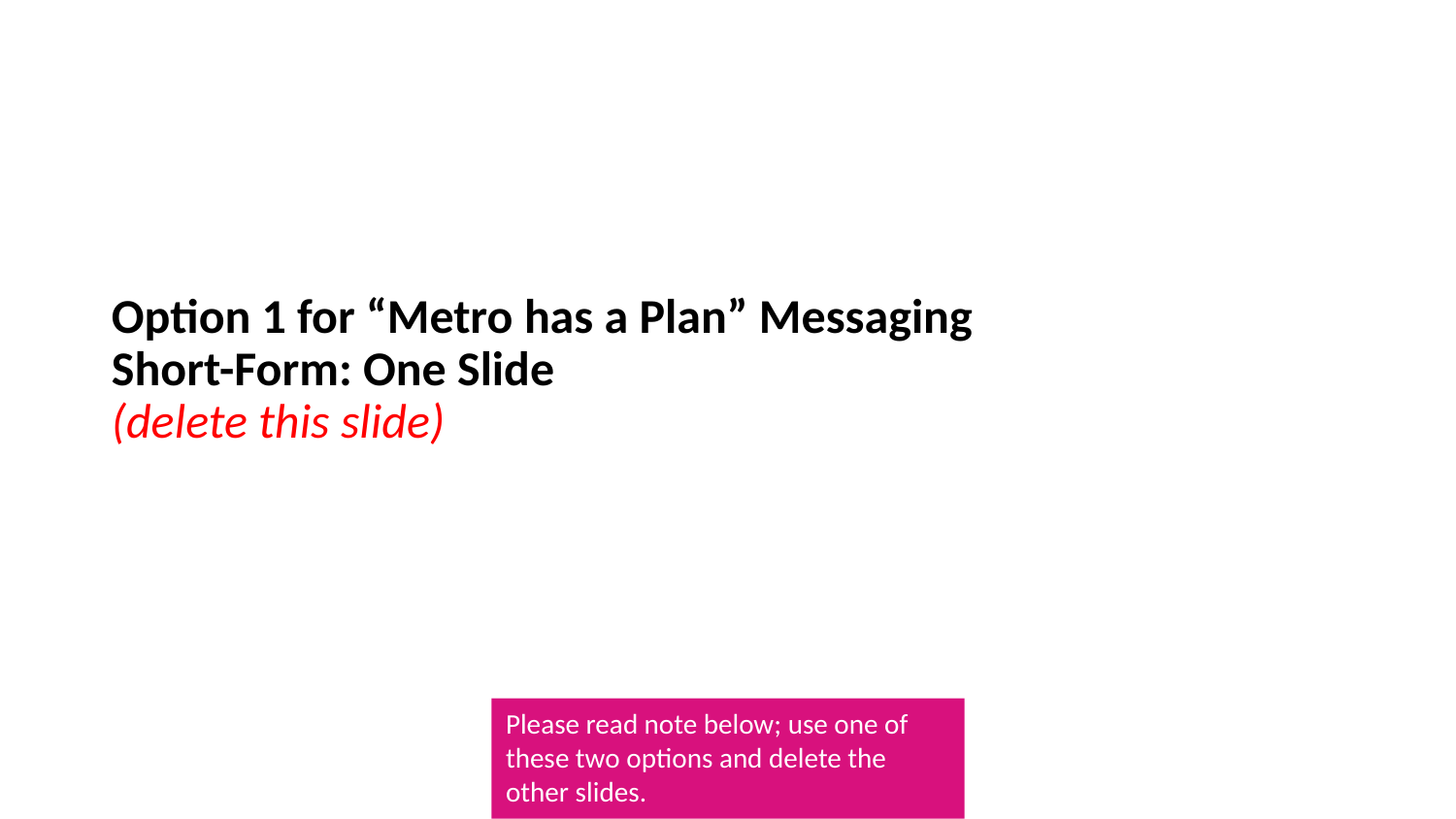

# Option 1 for “Metro has a Plan” Messaging Short-Form: One Slide (delete this slide)
Please read note below; use one of these two options and delete the other slides.

16